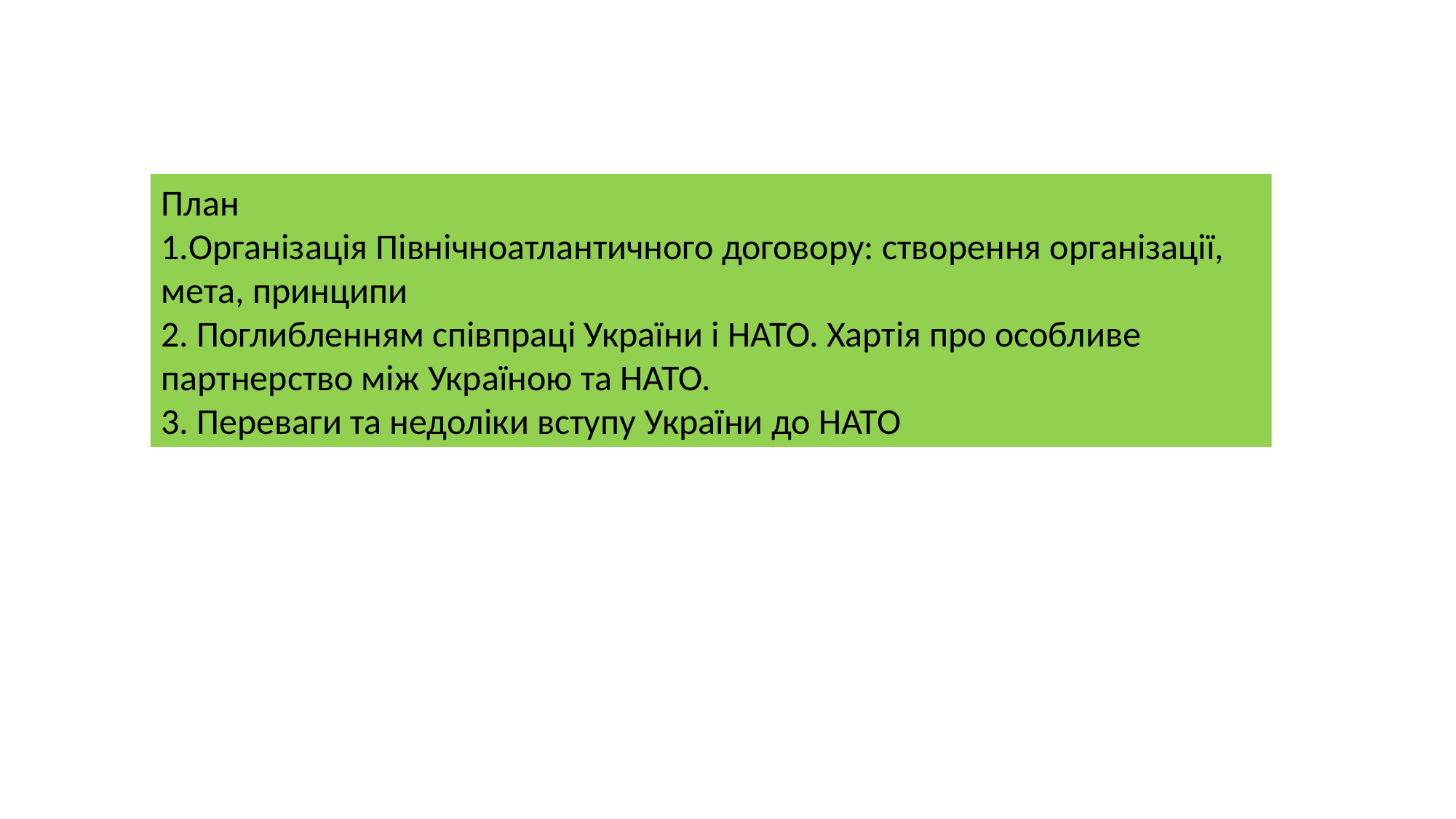

План
1.Організація Північноатлантичного договору: створення організації, мета, принципи
2. Поглибленням співпраці України і НАТО. Хартія про особливе партнерство між Україною та НАТО.
3. Переваги та недоліки вступу України до НАТО